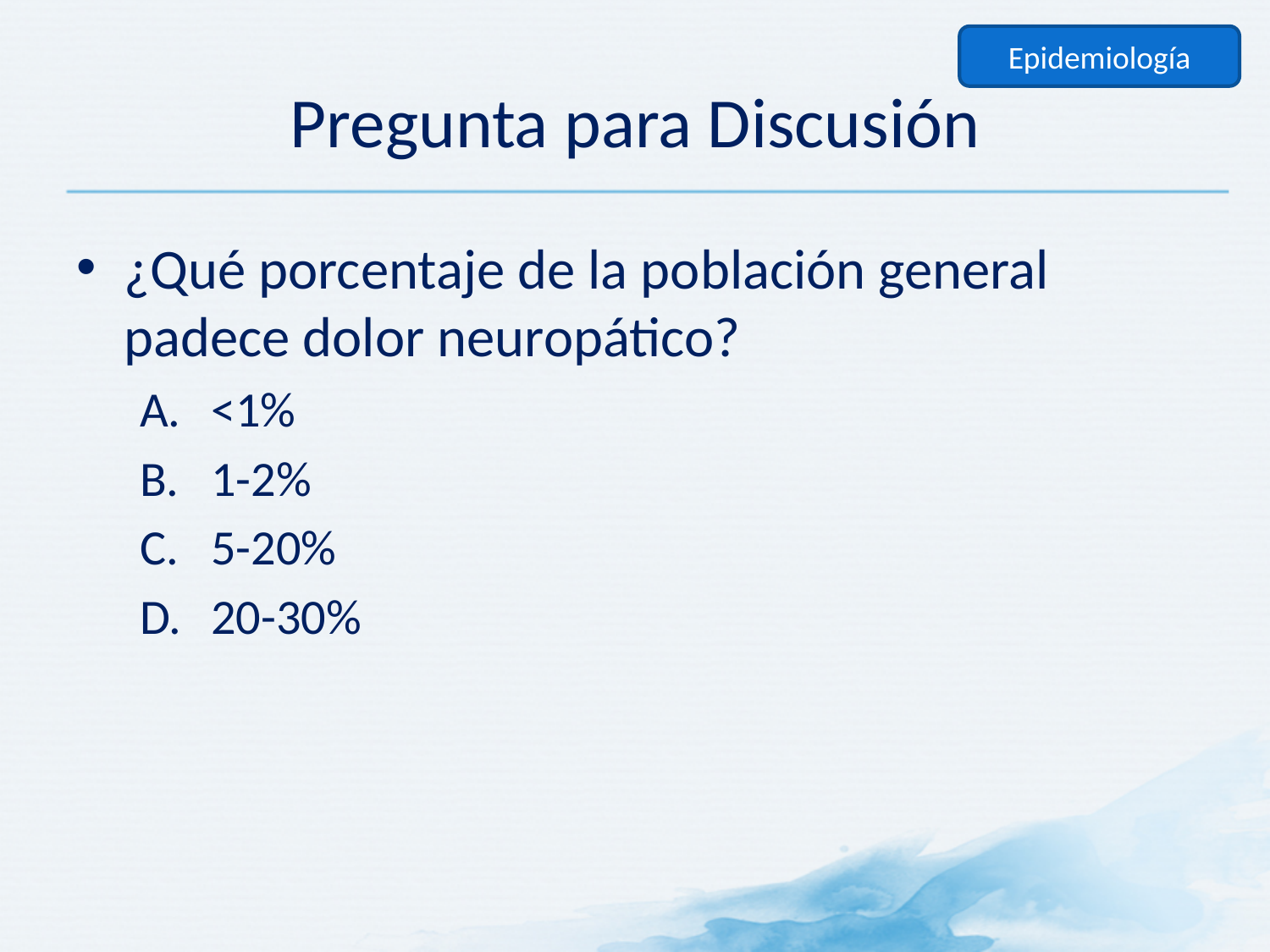

Epidemiología
# Pregunta para Discusión
¿Qué porcentaje de la población general padece dolor neuropático?
<1%
1-2%
5-20%
20-30%